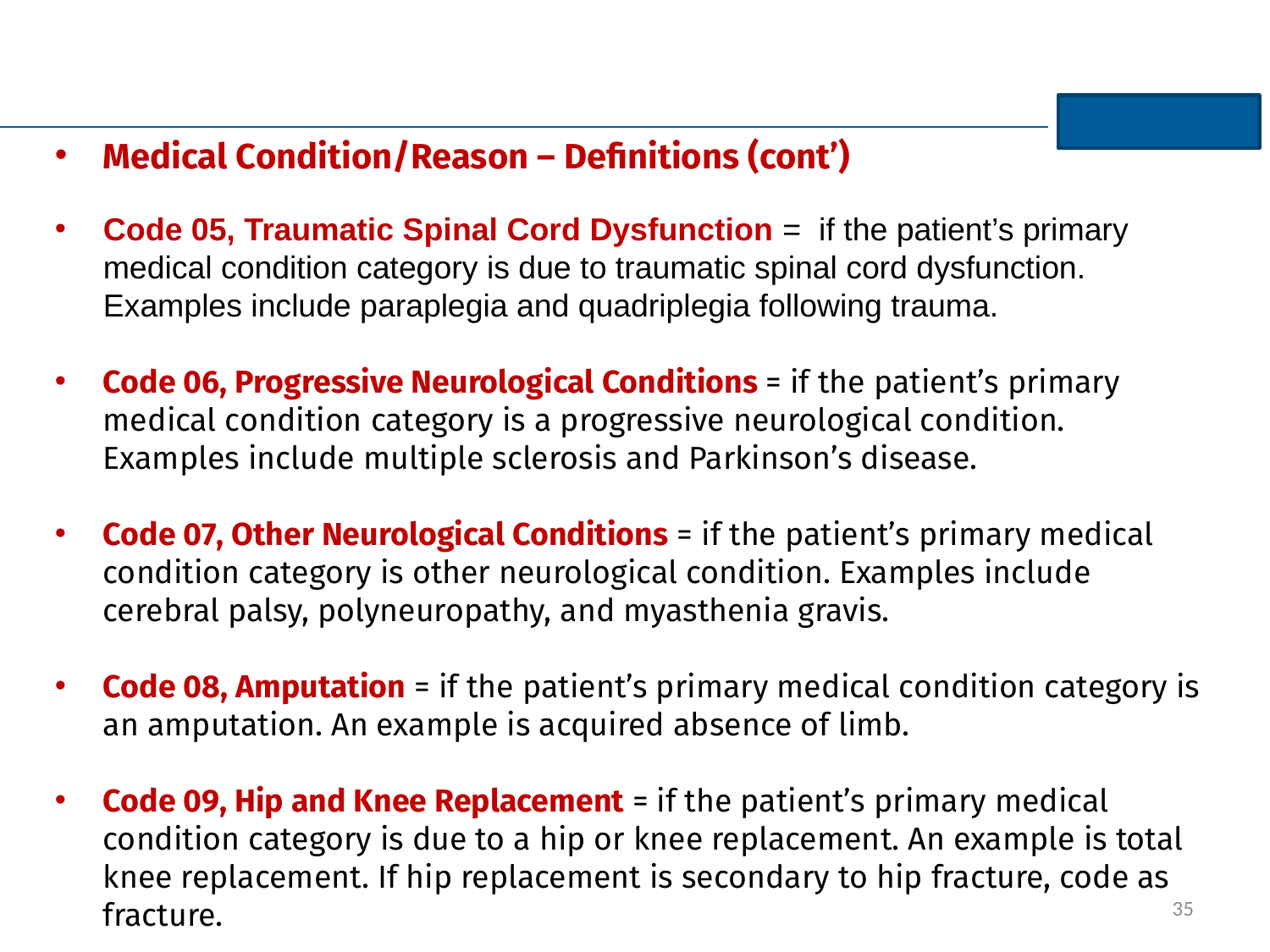

# Section I : Active Diagnosis

Medical Condition/Reason – Definitions (cont’)

Code 05, Traumatic Spinal Cord Dysfunction =  if the patient’s primary medical condition category is due to traumatic spinal cord dysfunction. Examples include paraplegia and quadriplegia following trauma.

Code 06, Progressive Neurological Conditions = if the patient’s primary medical condition category is a progressive neurological condition. Examples include multiple sclerosis and Parkinson’s disease.

Code 07, Other Neurological Conditions = if the patient’s primary medical condition category is other neurological condition. Examples include cerebral palsy, polyneuropathy, and myasthenia gravis.

Code 08, Amputation = if the patient’s primary medical condition category is an amputation. An example is acquired absence of limb.

Code 09, Hip and Knee Replacement = if the patient’s primary medical condition category is due to a hip or knee replacement. An example is total knee replacement. If hip replacement is secondary to hip fracture, code as fracture.

35